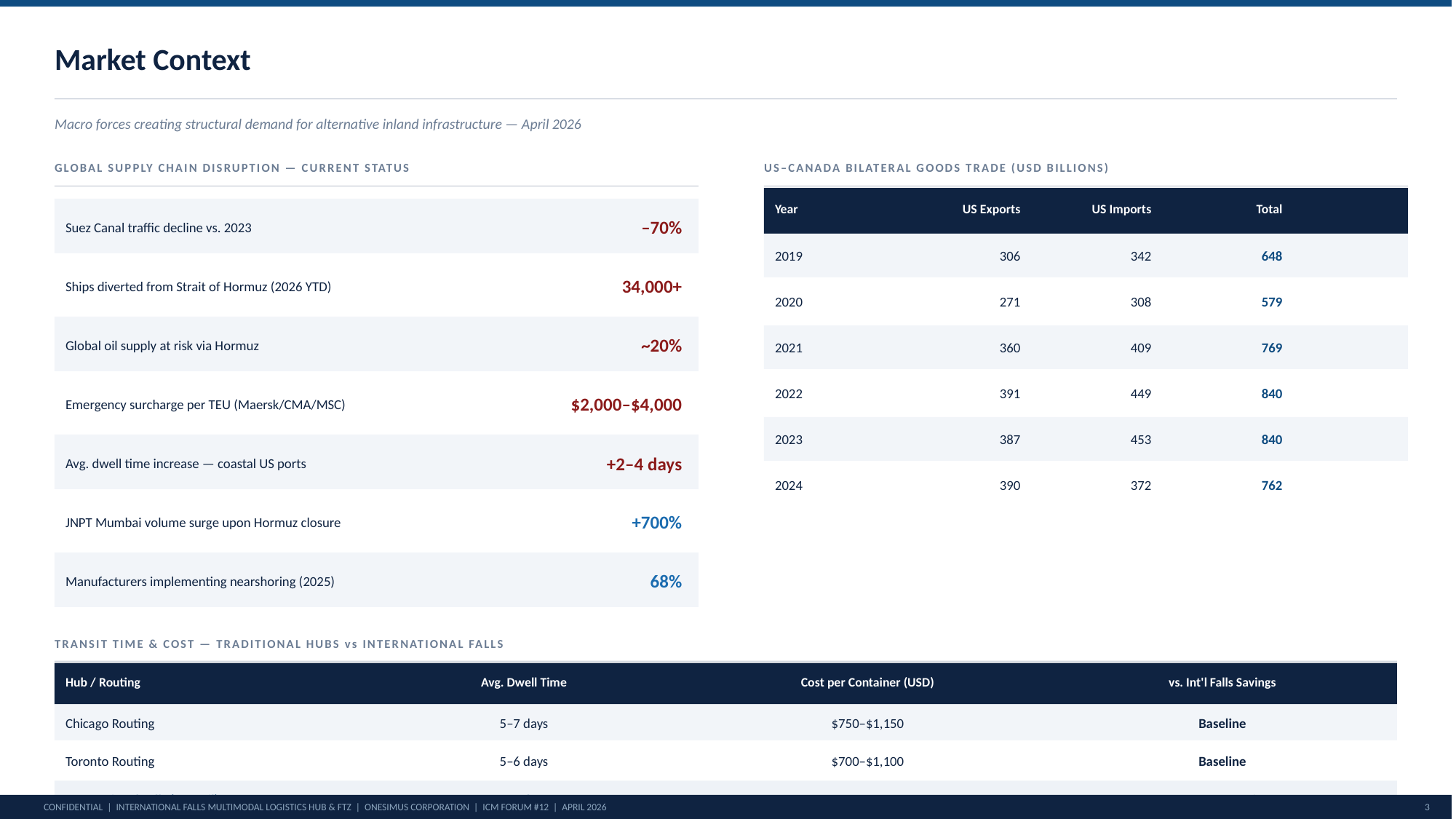

Market Context

Macro forces creating structural demand for alternative inland infrastructure — April 2026
GLOBAL SUPPLY CHAIN DISRUPTION — CURRENT STATUS
US–CANADA BILATERAL GOODS TRADE (USD BILLIONS)

Year
US Exports
US Imports
Total

–70%
Suez Canal traffic decline vs. 2023

2019
306
342
648

34,000+
Ships diverted from Strait of Hormuz (2026 YTD)

2020
271
308
579

~20%

Global oil supply at risk via Hormuz
2021
360
409
769

2022
391
449
840
$2,000–$4,000
Emergency surcharge per TEU (Maersk/CMA/MSC)

2023
387
453
840

+2–4 days
Avg. dwell time increase — coastal US ports

2024
390
372
762

+700%
JNPT Mumbai volume surge upon Hormuz closure

68%
Manufacturers implementing nearshoring (2025)
TRANSIT TIME & COST — TRADITIONAL HUBS vs INTERNATIONAL FALLS

Hub / Routing
Avg. Dwell Time
Cost per Container (USD)
vs. Int'l Falls Savings

Chicago Routing
5–7 days
$750–$1,150
Baseline

Toronto Routing
5–6 days
$700–$1,100
Baseline

International Falls (CN Rail)
2–3 days
$350–$650
$400–$500 savings

CONFIDENTIAL  |  INTERNATIONAL FALLS MULTIMODAL LOGISTICS HUB & FTZ  |  ONESIMUS CORPORATION  |  ICM FORUM #12  |  APRIL 2026
3